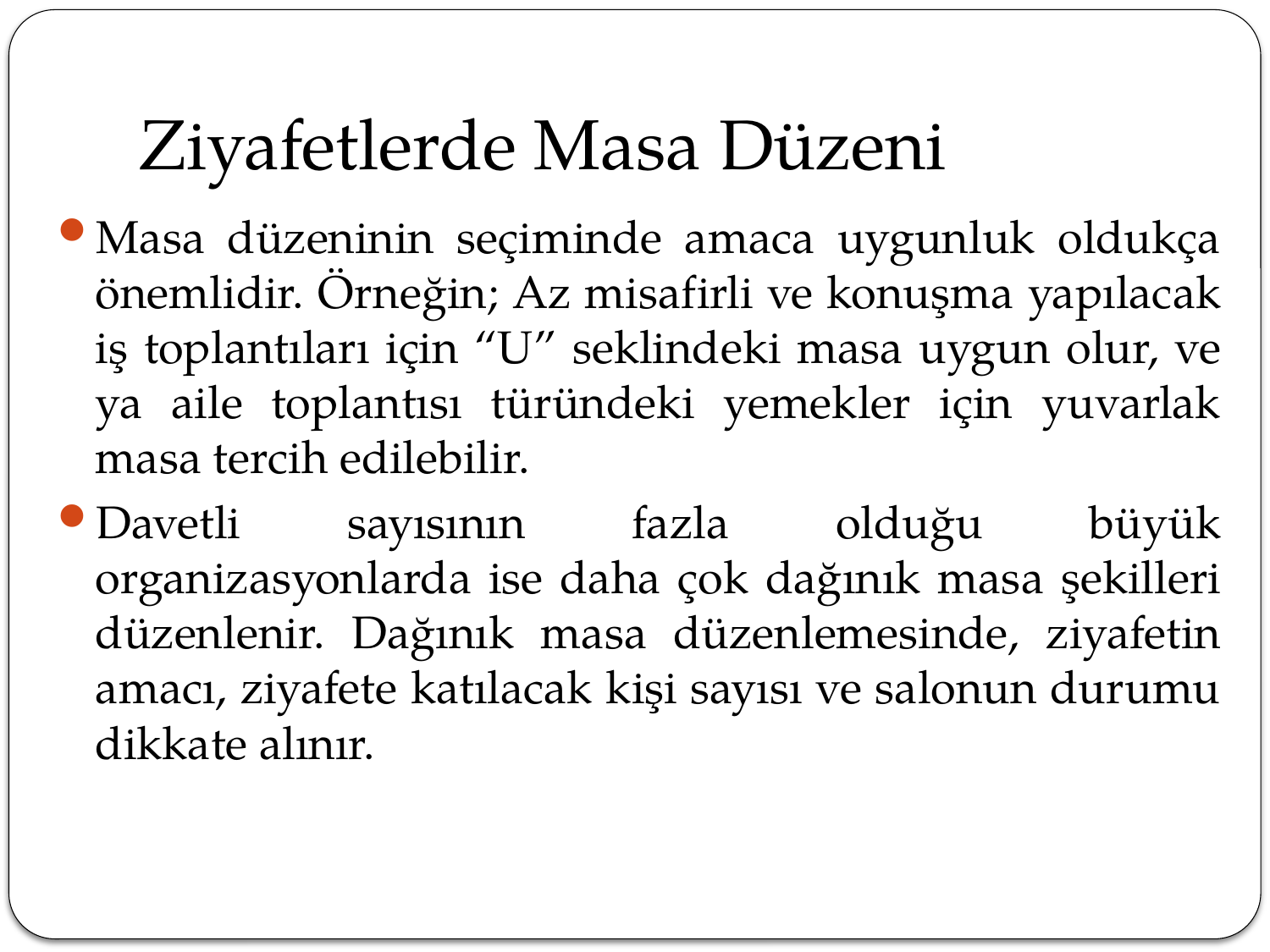

# Ziyafetlerde Masa Düzeni
Masa düzeninin seçiminde amaca uygunluk oldukça önemlidir. Örneğin; Az misafirli ve konuşma yapılacak iş toplantıları için “U” seklindeki masa uygun olur, ve ya aile toplantısı türündeki yemekler için yuvarlak masa tercih edilebilir.
Davetli sayısının fazla olduğu büyük organizasyonlarda ise daha çok dağınık masa şekilleri düzenlenir. Dağınık masa düzenlemesinde, ziyafetin amacı, ziyafete katılacak kişi sayısı ve salonun durumu dikkate alınır.